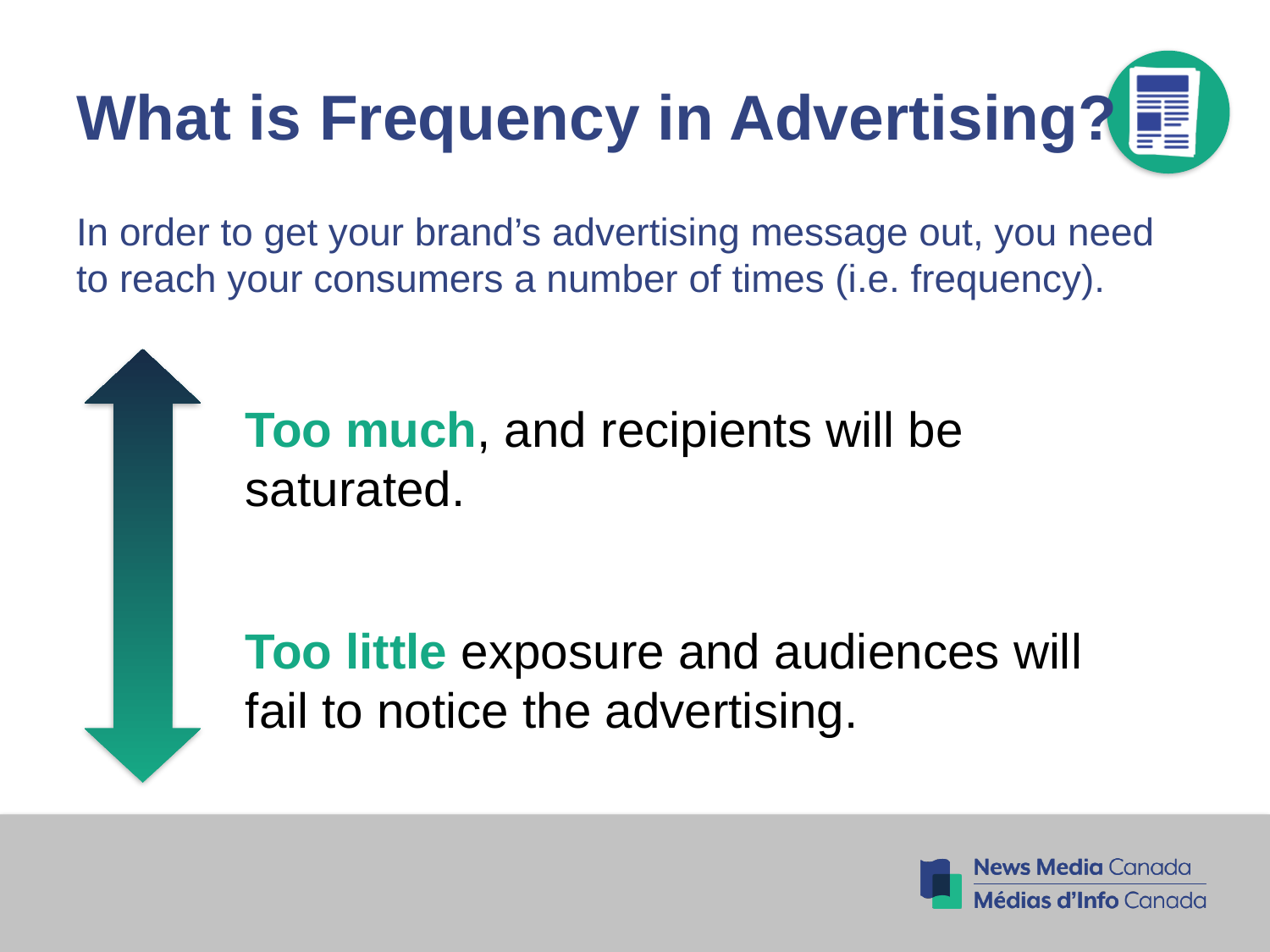

# What is Frequency in Advertising?
In order to get your brand’s advertising message out, you need to reach your consumers a number of times (i.e. frequency).

Too much, and recipients will be saturated.

Too little exposure and audiences will fail to notice the advertising.